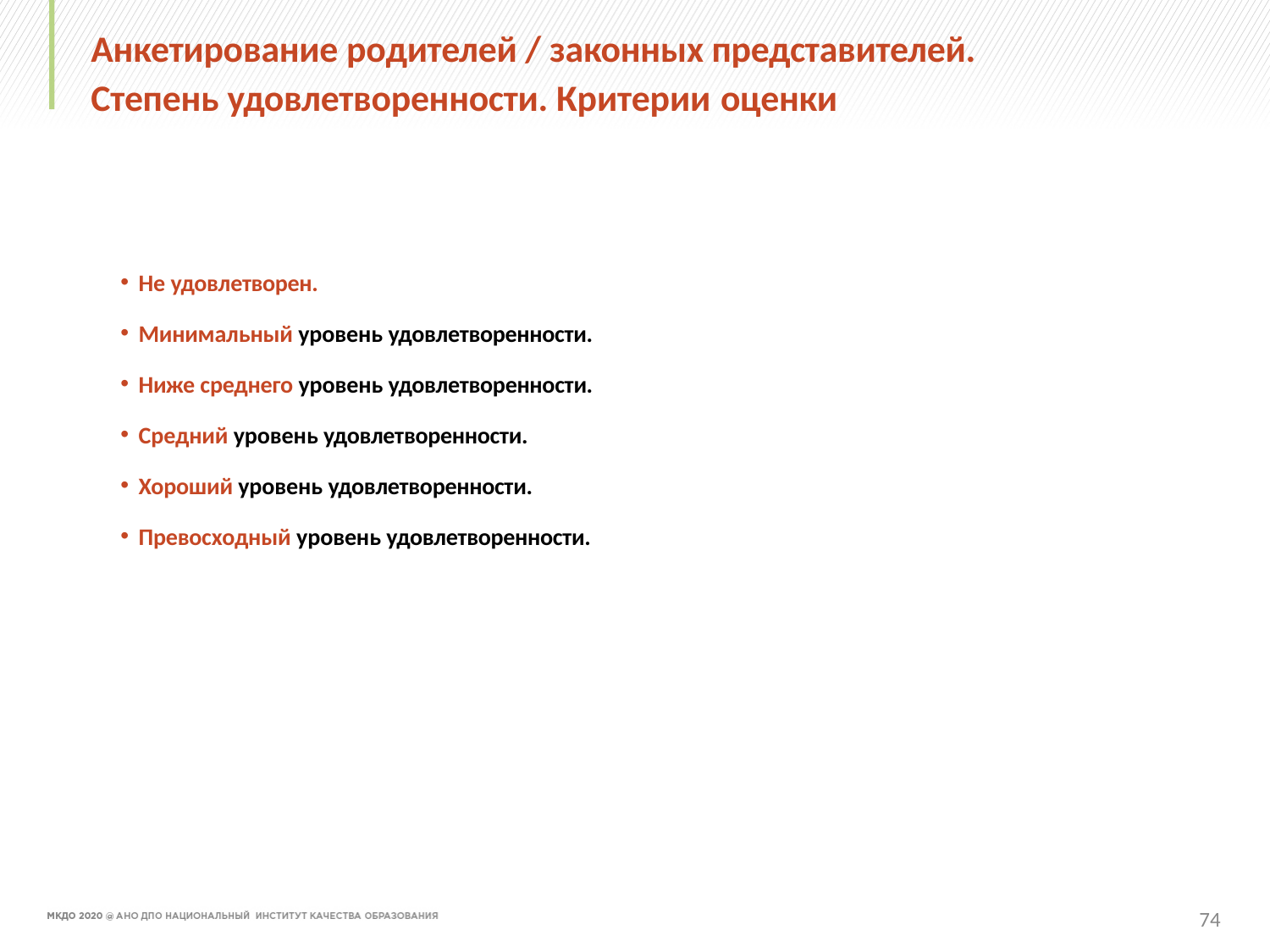

# Анкетирование родителей / законных представителей.  Степень удовлетворенности. Критерии оценки
Не удовлетворен.
Минимальный уровень удовлетворенности.
Ниже среднего уровень удовлетворенности.
Средний уровень удовлетворенности.
Хороший уровень удовлетворенности.
Превосходный уровень удовлетворенности.
74